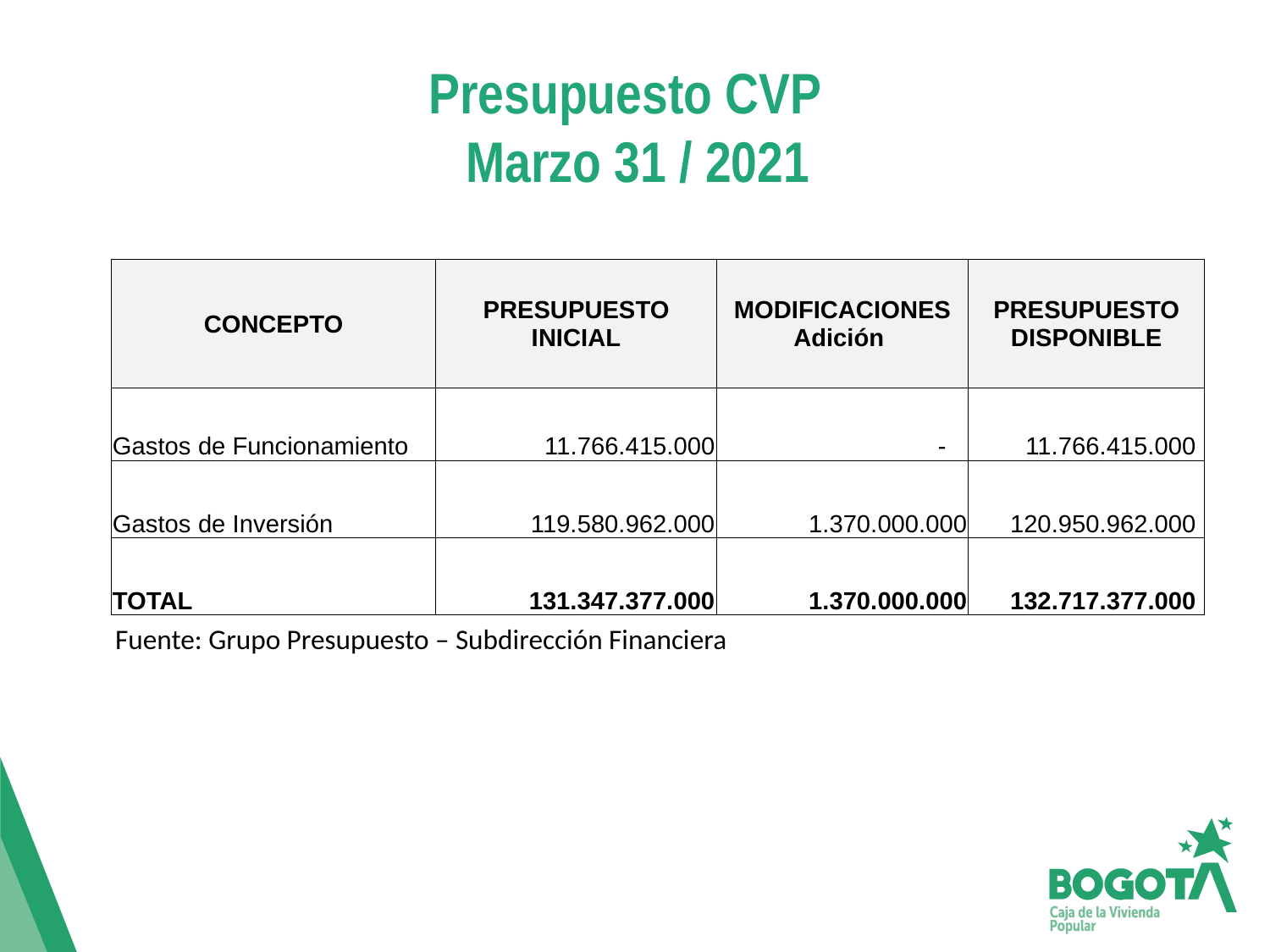

# Presupuesto CVP Marzo 31 / 2021
| CONCEPTO | PRESUPUESTO INICIAL | MODIFICACIONES Adición | PRESUPUESTO DISPONIBLE |
| --- | --- | --- | --- |
| Gastos de Funcionamiento | 11.766.415.000 | - | 11.766.415.000 |
| Gastos de Inversión | 119.580.962.000 | 1.370.000.000 | 120.950.962.000 |
| TOTAL | 131.347.377.000 | 1.370.000.000 | 132.717.377.000 |
 Fuente: Grupo Presupuesto – Subdirección Financiera